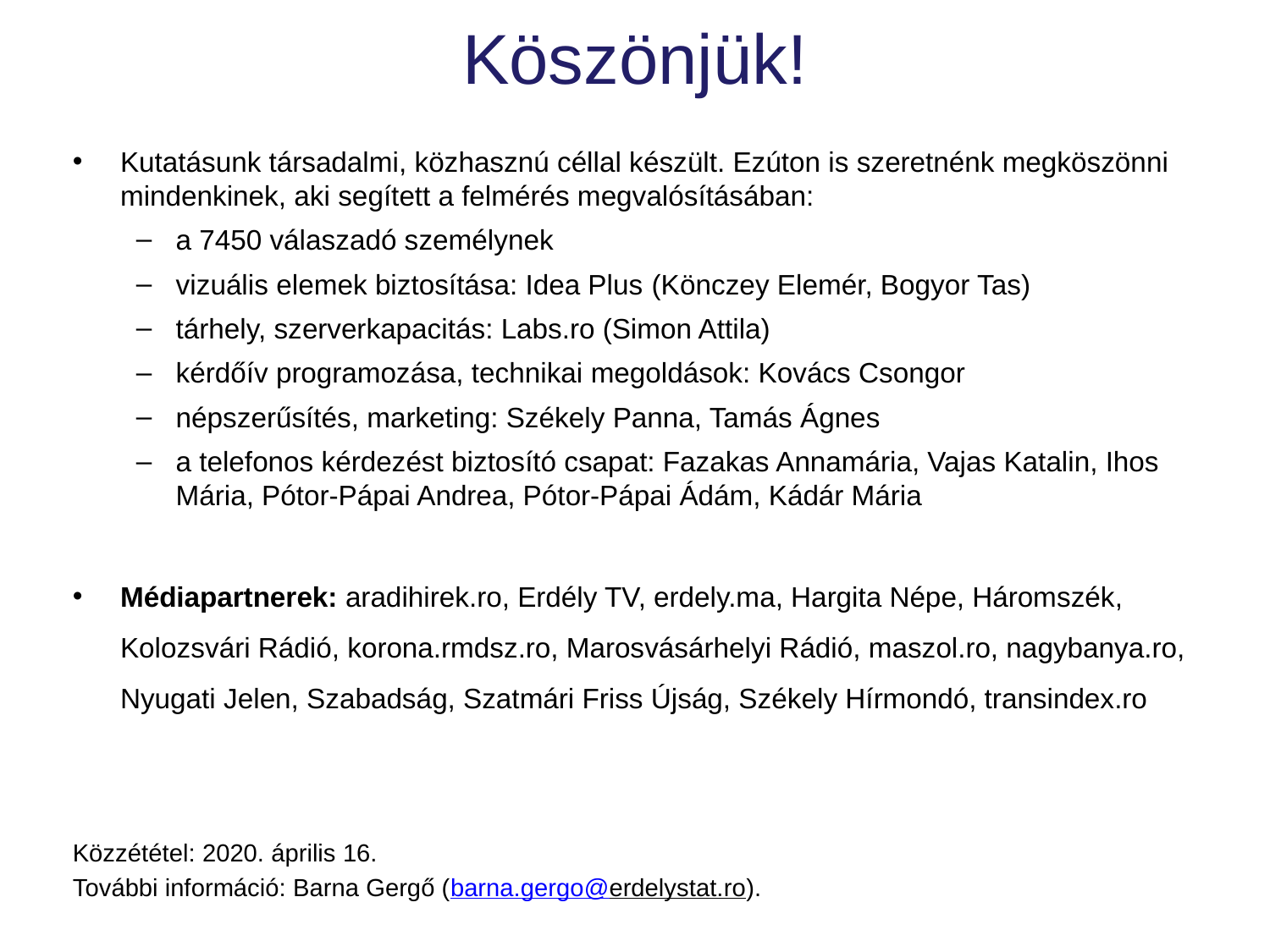

# Köszönjük!
Kutatásunk társadalmi, közhasznú céllal készült. Ezúton is szeretnénk megköszönni mindenkinek, aki segített a felmérés megvalósításában:
a 7450 válaszadó személynek
vizuális elemek biztosítása: Idea Plus (Könczey Elemér, Bogyor Tas)
tárhely, szerverkapacitás: Labs.ro (Simon Attila)
kérdőív programozása, technikai megoldások: Kovács Csongor
népszerűsítés, marketing: Székely Panna, Tamás Ágnes
a telefonos kérdezést biztosító csapat: Fazakas Annamária, Vajas Katalin, Ihos Mária, Pótor-Pápai Andrea, Pótor-Pápai Ádám, Kádár Mária

Médiapartnerek: aradihirek.ro, Erdély TV, erdely.ma, Hargita Népe, Háromszék, Kolozsvári Rádió, korona.rmdsz.ro, Marosvásárhelyi Rádió, maszol.ro, nagybanya.ro, Nyugati Jelen, Szabadság, Szatmári Friss Újság, Székely Hírmondó, transindex.ro

Közzététel: 2020. április 16.
További információ: Barna Gergő (barna.gergo@erdelystat.ro).